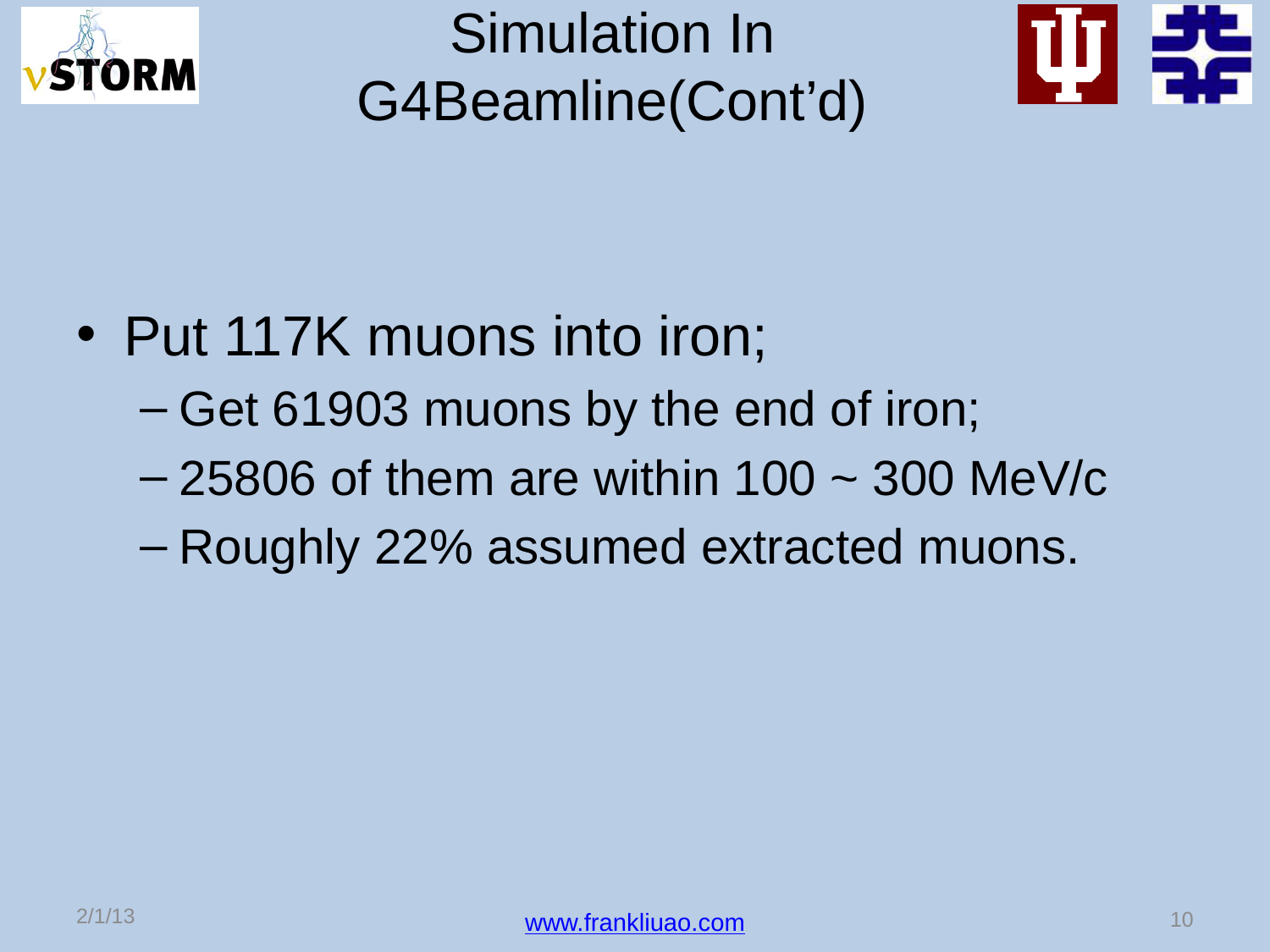

# Simulation In G4Beamline(Cont’d)

Put 117K muons into iron;
Get 61903 muons by the end of iron;
25806 of them are within 100 ~ 300 MeV/c
Roughly 22% assumed extracted muons.
2/1/13
10